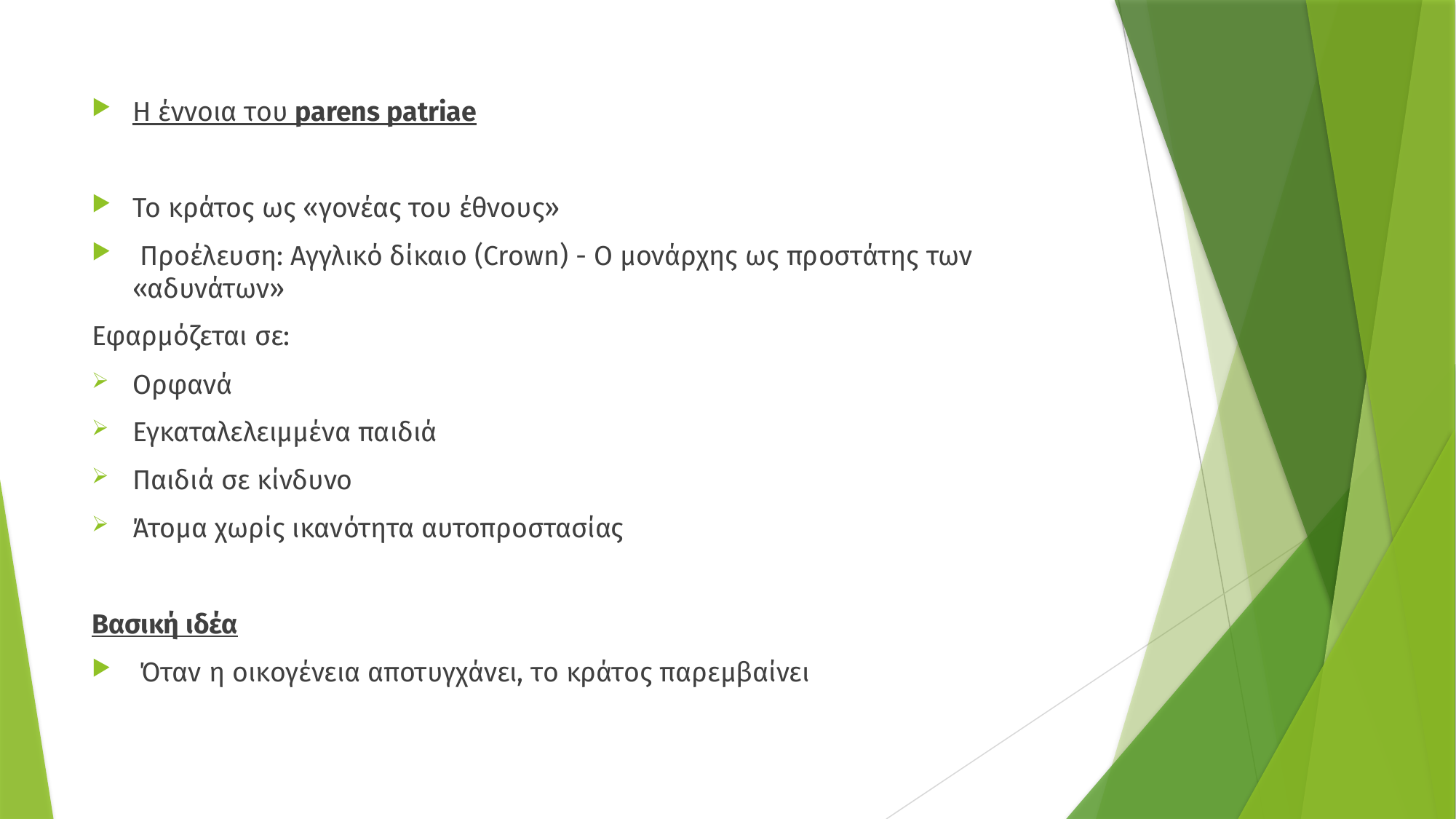

Η έννοια του parens patriae

Το κράτος ως «γονέας του έθνους»
 Προέλευση: Αγγλικό δίκαιο (Crown) - Ο μονάρχης ως προστάτης των «αδυνάτων»
Εφαρμόζεται σε:
Ορφανά
Εγκαταλελειμμένα παιδιά
Παιδιά σε κίνδυνο
Άτομα χωρίς ικανότητα αυτοπροστασίας

Βασική ιδέα
 Όταν η οικογένεια αποτυγχάνει, το κράτος παρεμβαίνει